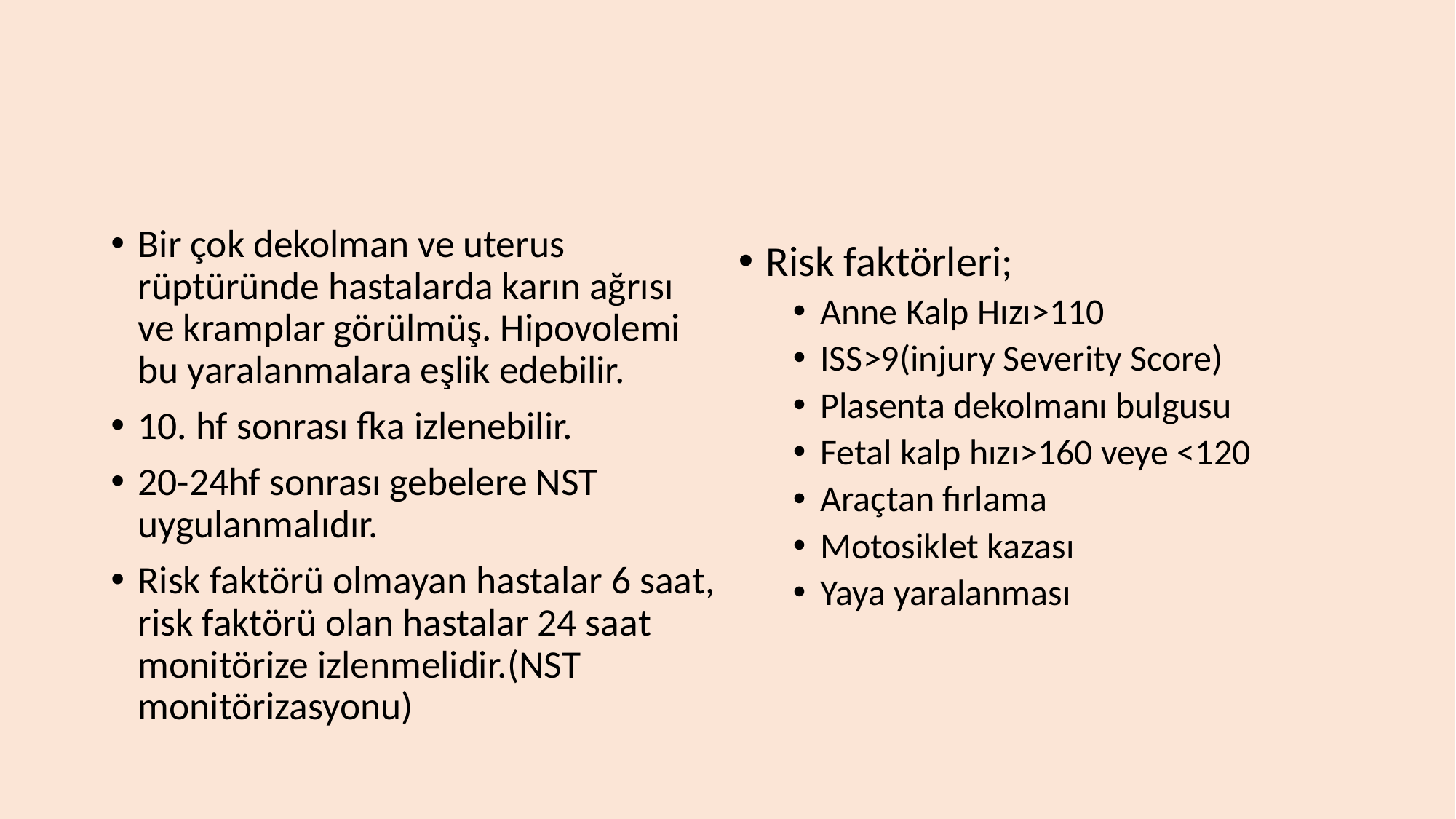

#
Bir çok dekolman ve uterus rüptüründe hastalarda karın ağrısı ve kramplar görülmüş. Hipovolemi bu yaralanmalara eşlik edebilir.
10. hf sonrası fka izlenebilir.
20-24hf sonrası gebelere NST uygulanmalıdır.
Risk faktörü olmayan hastalar 6 saat, risk faktörü olan hastalar 24 saat monitörize izlenmelidir.(NST monitörizasyonu)

Risk faktörleri;
Anne Kalp Hızı>110
ISS>9(injury Severity Score)
Plasenta dekolmanı bulgusu
Fetal kalp hızı>160 veye <120
Araçtan fırlama
Motosiklet kazası
Yaya yaralanması